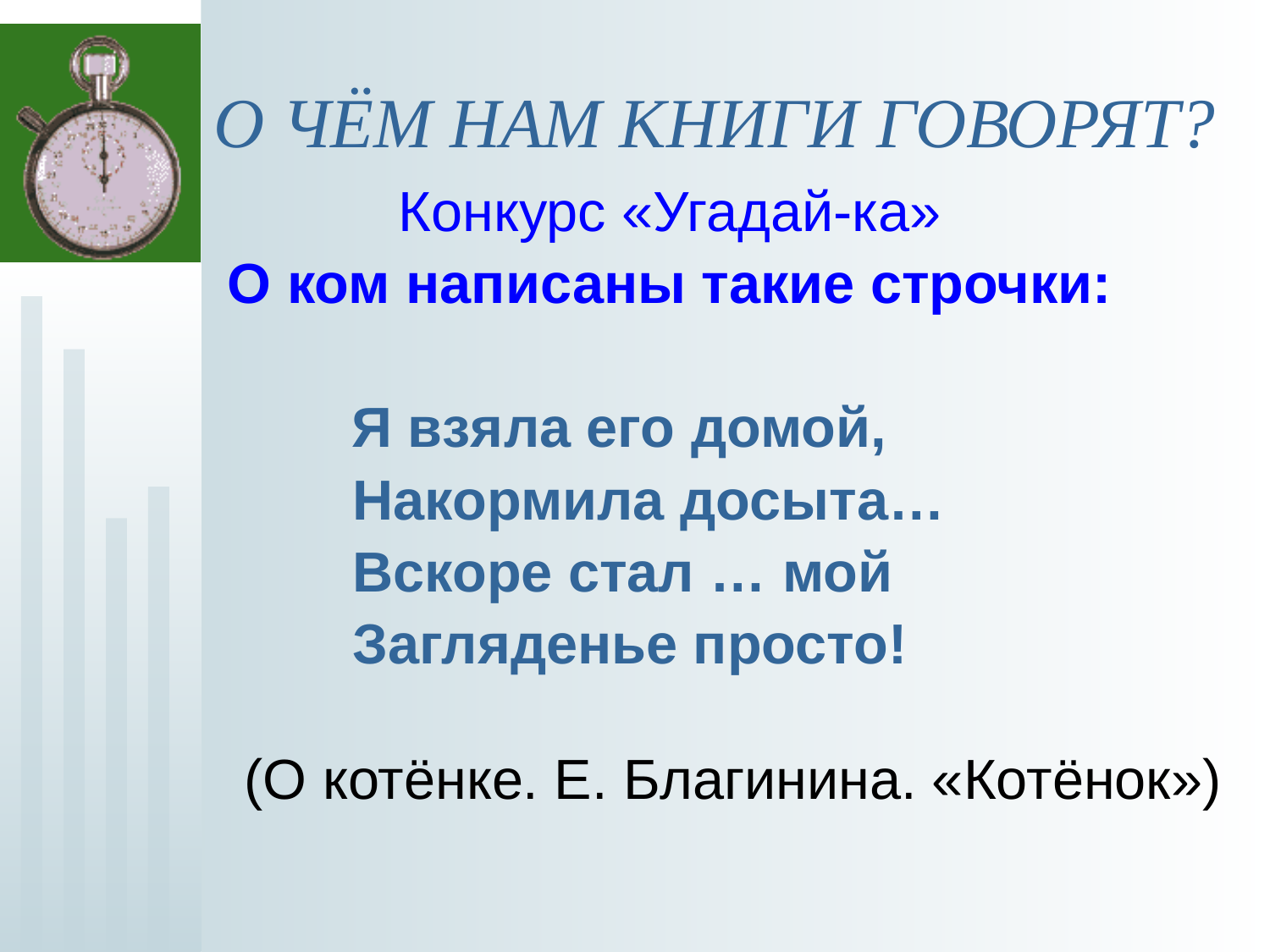

# О ЧЁМ НАМ КНИГИ ГОВОРЯТ?
Конкурс «Угадай-ка»
О ком написаны такие строчки:

                 Я взяла его домой,
               Накормила досыта…
               Вскоре стал … мой
               Загляденье просто!

(О котёнке. Е. Благинина. «Котёнок»)